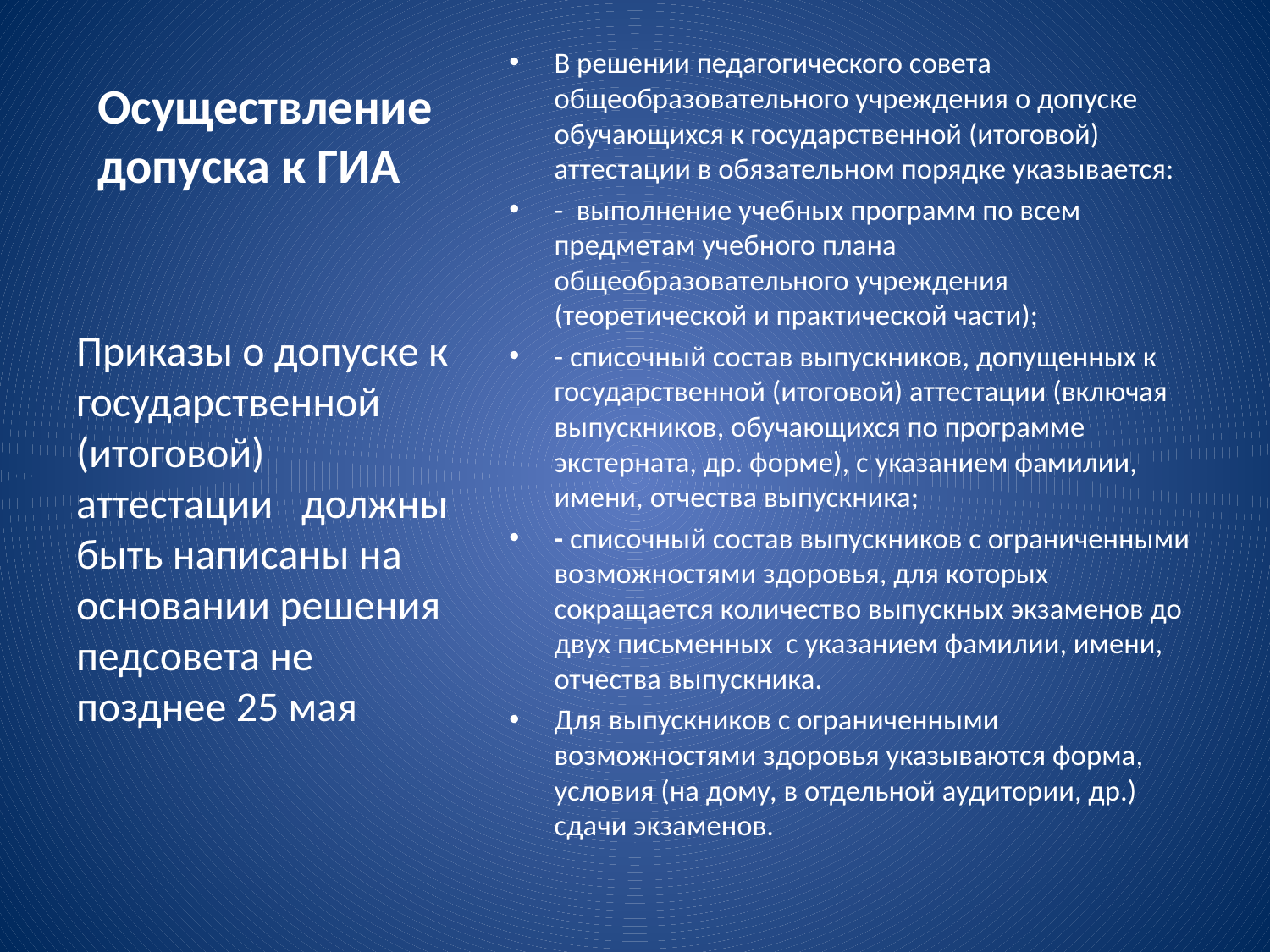

# Осуществление допуска к ГИА
В решении педагогического совета общеобразовательного учреждения о допуске обучающихся к государственной (итоговой)  аттестации в обязательном порядке указывается:
-  выполнение учебных программ по всем предметам учебного плана  общеобразовательного учреждения (теоретической и практической части);
- списочный состав выпускников, допущенных к государственной (итоговой) аттестации (включая выпускников, обучающихся по программе экстерната, др. форме), с указанием фамилии, имени, отчества выпускника;
- списочный состав выпускников с ограниченными возможностями здоровья, для которых сокращается количество выпускных экзаменов до двух письменных  с указанием фамилии, имени, отчества выпускника.
Для выпускников с ограниченными возможностями здоровья указываются форма, условия (на дому, в отдельной аудитории, др.) сдачи экзаменов.

Приказы о допуске к государственной (итоговой) аттестации   должны быть написаны на основании решения педсовета не позднее 25 мая